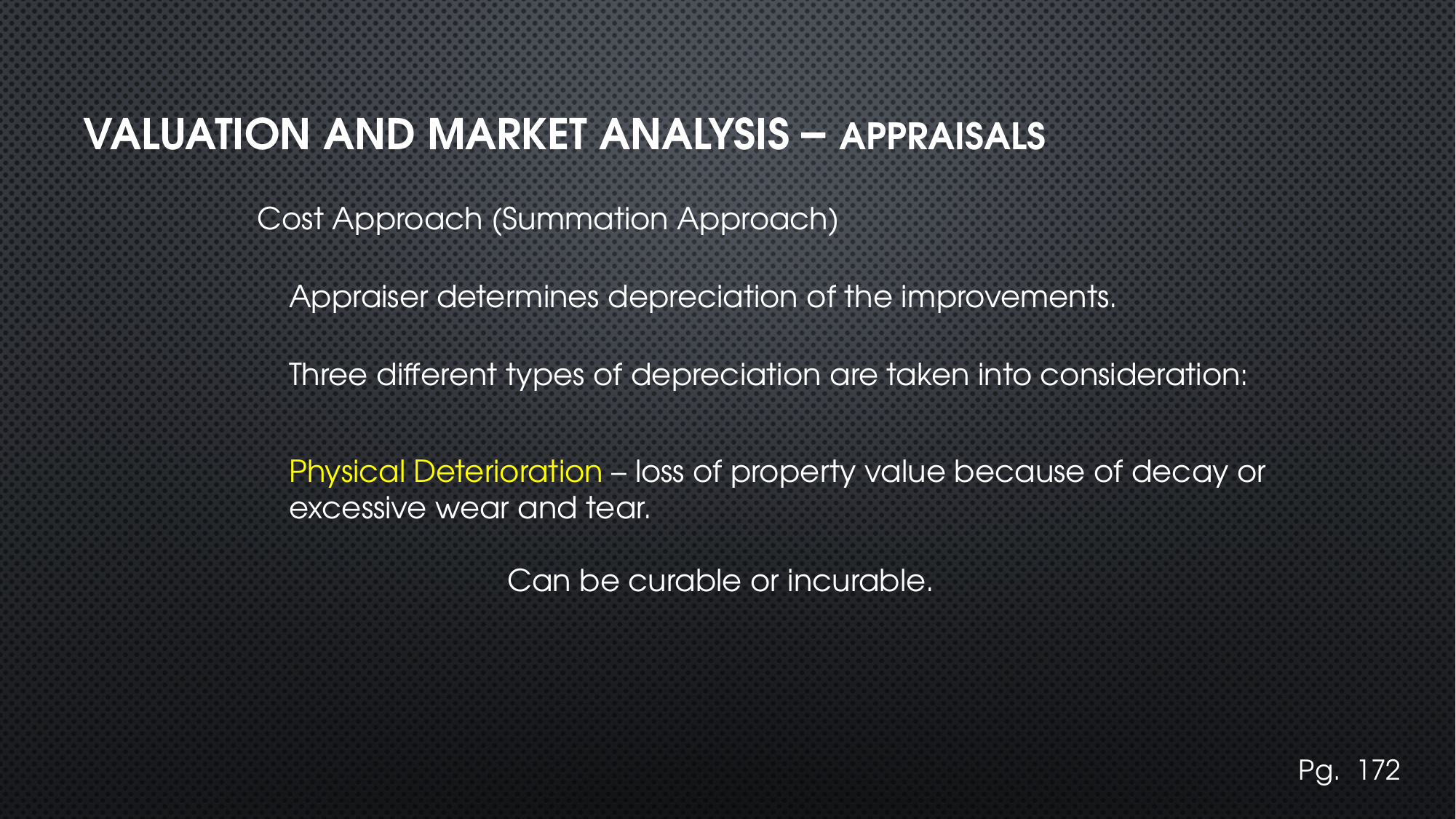

# Valuation and Market Analysis – Appraisals
Cost Approach (Summation Approach)
Appraiser determines depreciation of the improvements.
Three different types of depreciation are taken into consideration:
Physical Deterioration – loss of property value because of decay or excessive wear and tear.

		Can be curable or incurable.
Pg.  172